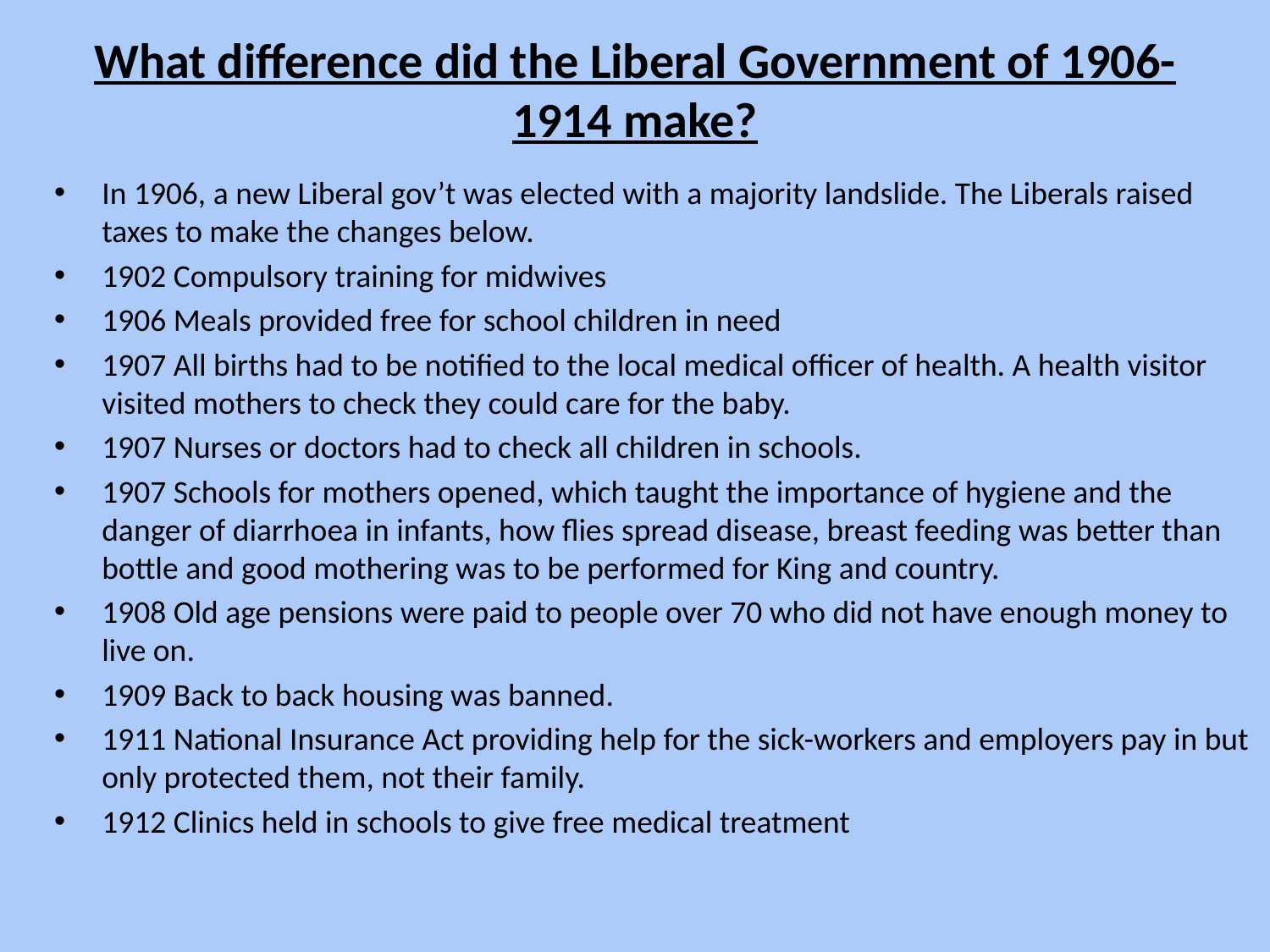

# What difference did the Liberal Government of 1906-1914 make?
In 1906, a new Liberal gov’t was elected with a majority landslide. The Liberals raised taxes to make the changes below.
1902 Compulsory training for midwives
1906 Meals provided free for school children in need
1907 All births had to be notified to the local medical officer of health. A health visitor visited mothers to check they could care for the baby.
1907 Nurses or doctors had to check all children in schools.
1907 Schools for mothers opened, which taught the importance of hygiene and the danger of diarrhoea in infants, how flies spread disease, breast feeding was better than bottle and good mothering was to be performed for King and country.
1908 Old age pensions were paid to people over 70 who did not have enough money to live on.
1909 Back to back housing was banned.
1911 National Insurance Act providing help for the sick-workers and employers pay in but only protected them, not their family.
1912 Clinics held in schools to give free medical treatment